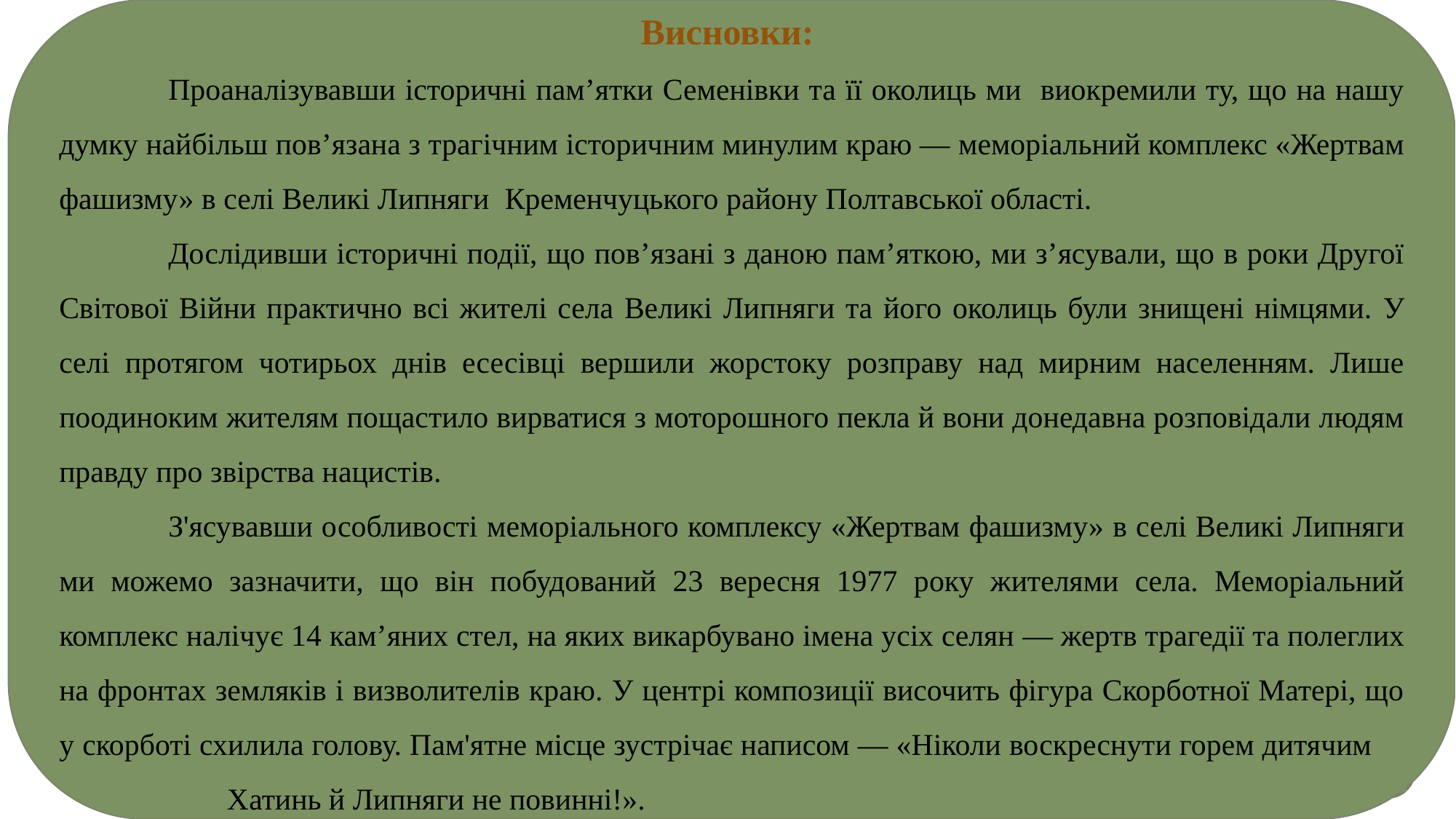

Висновки:
	Проаналізувавши історичні пам’ятки Семенівки та її околиць ми  виокремили ту, що на нашу думку найбільш пов’язана з трагічним історичним минулим краю — меморіальний комплекс «Жертвам фашизму» в селі Великі Липняги  Кременчуцького району Полтавської області.
	Дослідивши історичні події, що пов’язані з даною пам’яткою, ми з’ясували, що в роки Другої Світової Війни практично всі жителі села Великі Липняги та його околиць були знищені німцями. У селі протягом чотирьох днів есесівці вершили жорстоку розправу над мирним населенням. Лише поодиноким жителям пощастило вирватися з моторошного пекла й вони донедавна розповідали людям правду про звірства нацистів.
	З'ясувавши особливості меморіального комплексу «Жертвам фашизму» в селі Великі Липняги ми можемо зазначити, що він побудований 23 вересня 1977 року жителями села. Меморіальний комплекс налічує 14 кам’яних стел, на яких викарбувано імена усіх селян — жертв трагедії та полеглих на фронтах земляків і визволителів краю. У центрі композиції височить фігура Скорботної Матері, що у скорботі схилила голову. Пам'ятне місце зустрічає написом — «Ніколи воскреснути горем дитячим                           Хатинь й Липняги не повинні!».

#